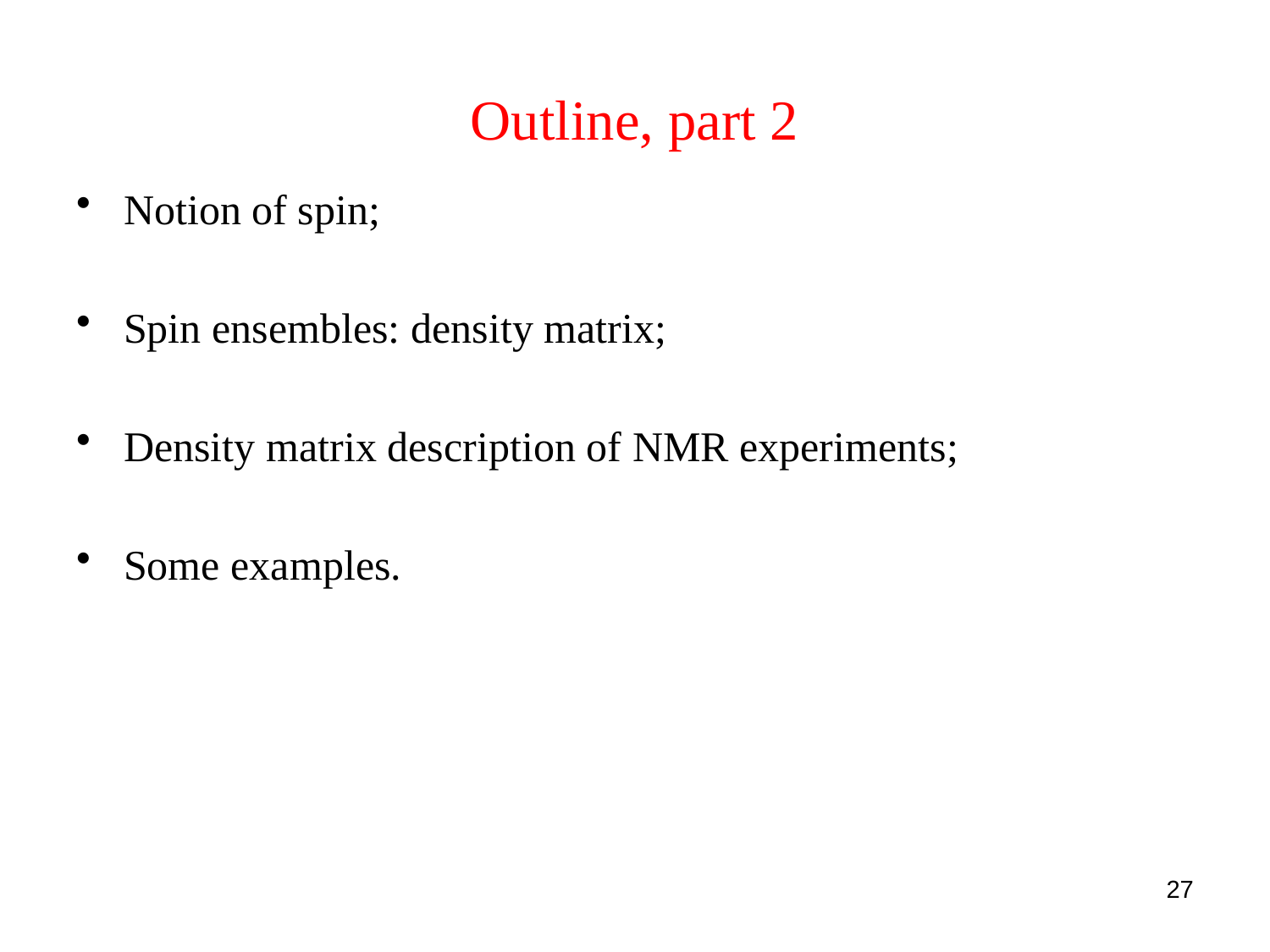

# Outline, part 2
Notion of spin;

Spin ensembles: density matrix;

Density matrix description of NMR experiments;

Some examples.

27